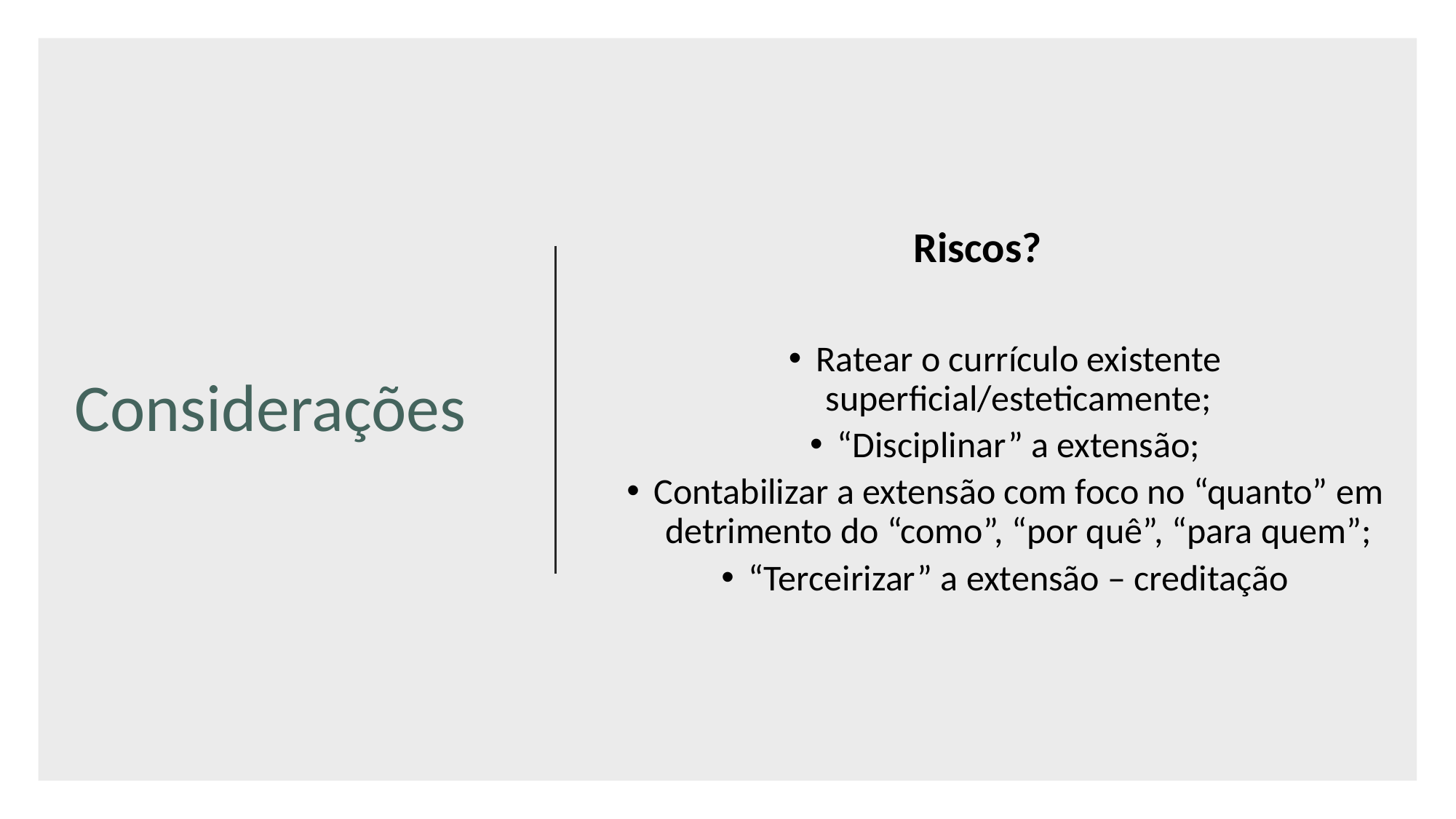

Riscos?

Ratear o currículo existente superficial/esteticamente;
“Disciplinar” a extensão;
Contabilizar a extensão com foco no “quanto” em detrimento do “como”, “por quê”, “para quem”;
“Terceirizar” a extensão – creditação

# Considerações